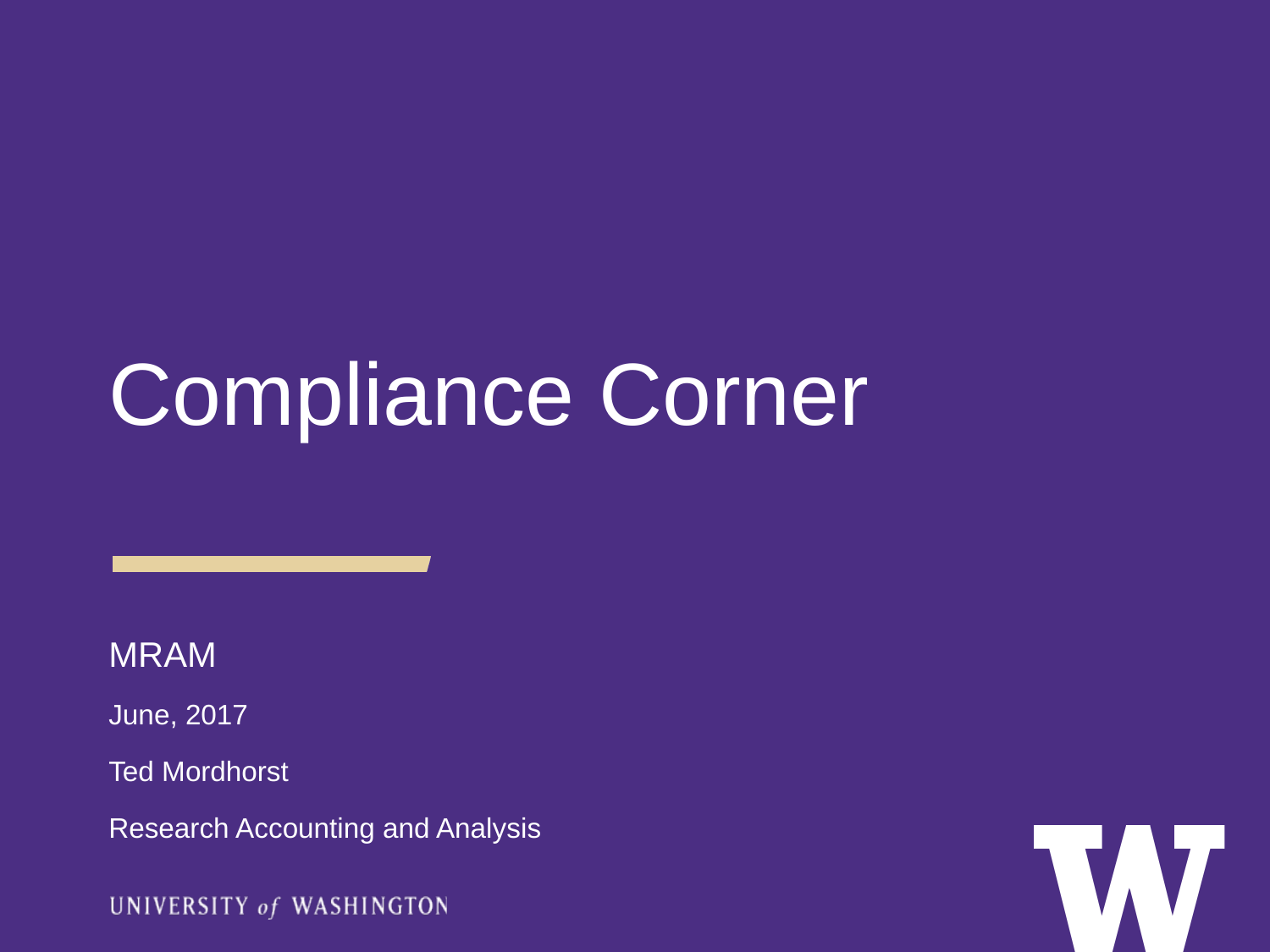

Compliance Corner
MRAM
June, 2017
Ted Mordhorst
Research Accounting and Analysis